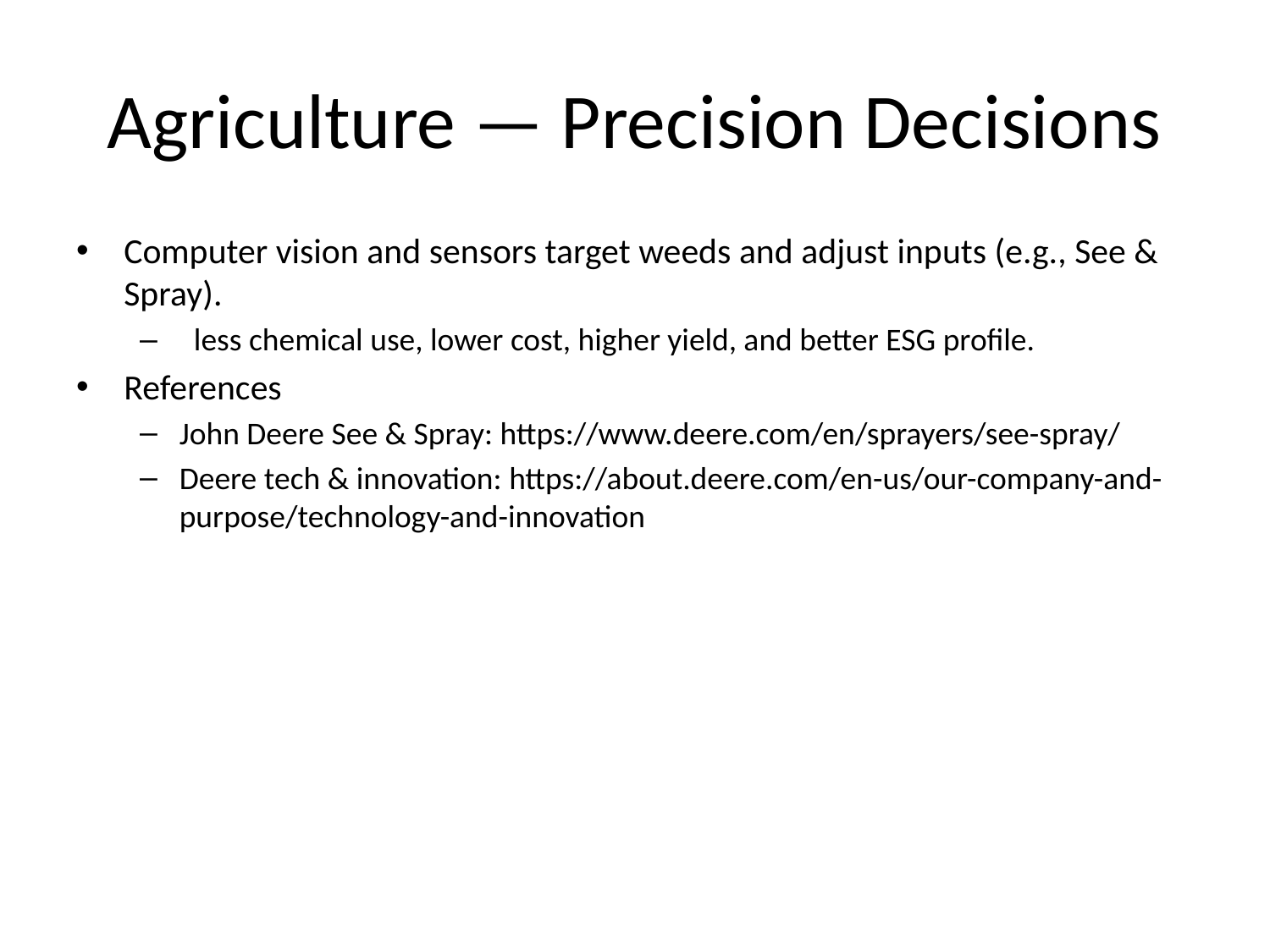

# Agriculture — Precision Decisions
Computer vision and sensors target weeds and adjust inputs (e.g., See & Spray).
  less chemical use, lower cost, higher yield, and better ESG profile.
References
John Deere See & Spray: https://www.deere.com/en/sprayers/see-spray/
Deere tech & innovation: https://about.deere.com/en-us/our-company-and-purpose/technology-and-innovation